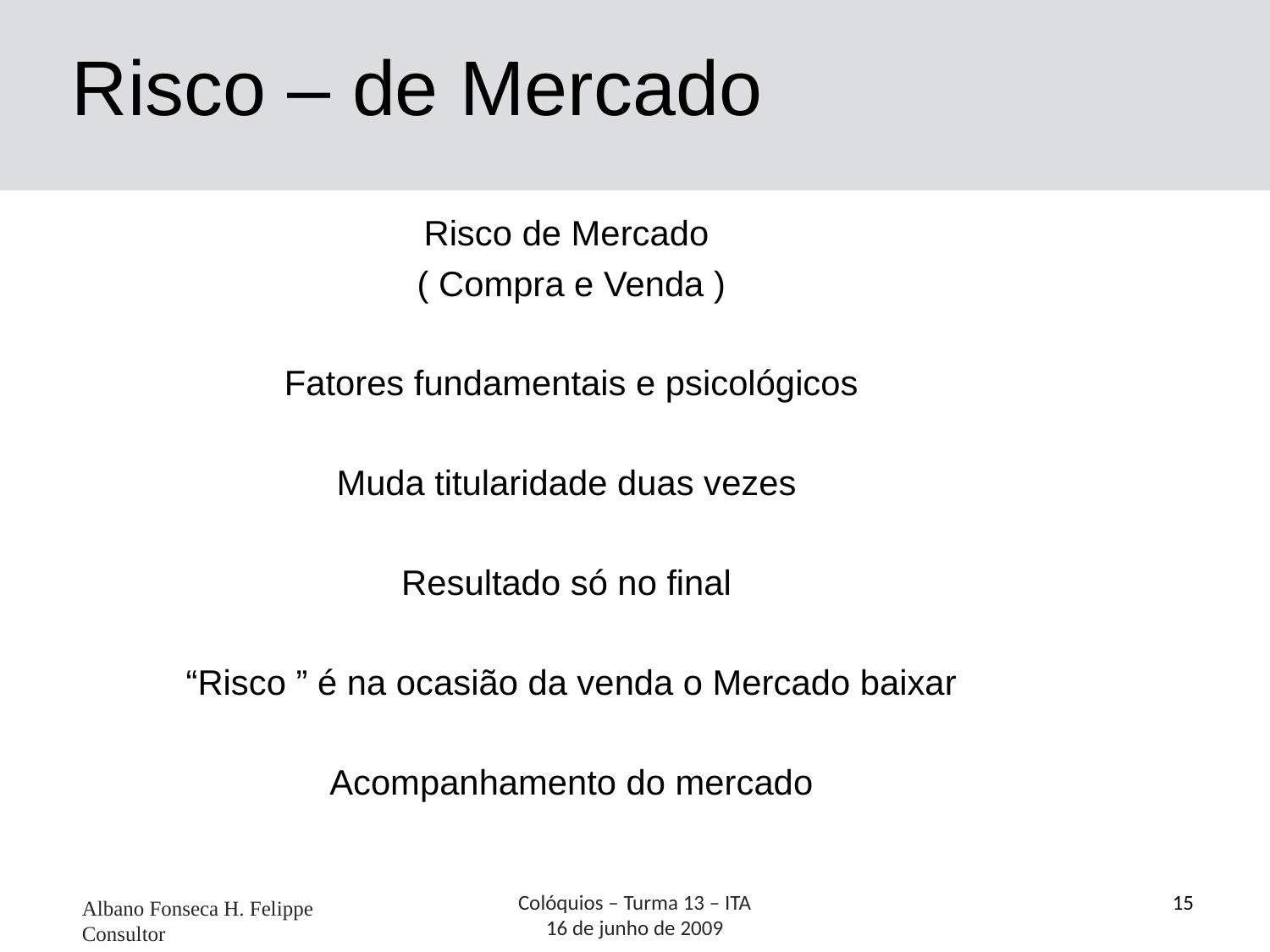

Risco – de Mercado
Risco de Mercado
( Compra e Venda )

Fatores fundamentais e psicológicos

Muda titularidade duas vezes

Resultado só no final

“Risco ” é na ocasião da venda o Mercado baixar

Acompanhamento do mercado

Colóquios – Turma 13 – ITA
16 de junho de 2009
15
Albano Fonseca H. Felippe Consultor